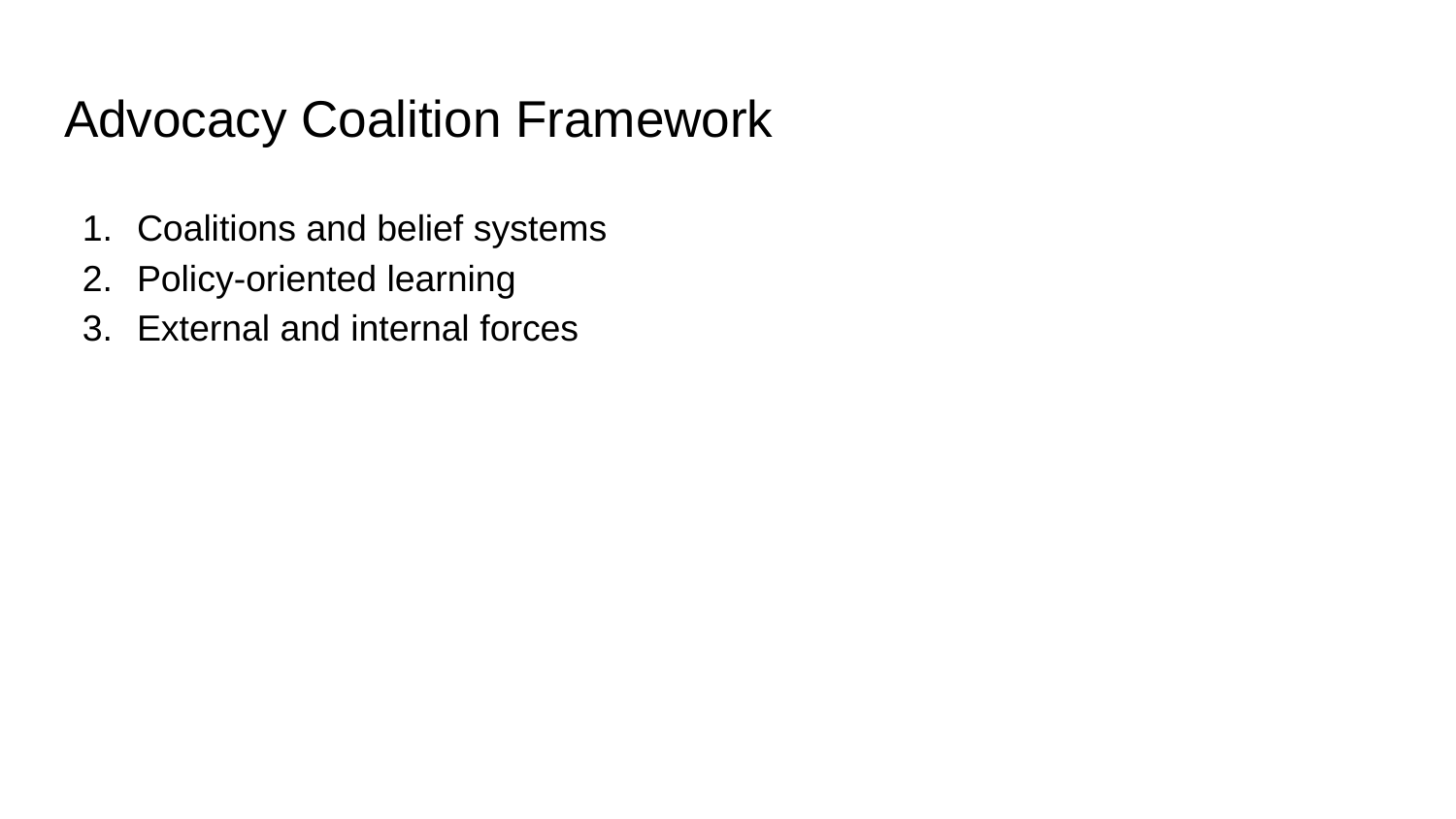

# Advocacy Coalition Framework
Coalitions and belief systems
Policy-oriented learning
External and internal forces